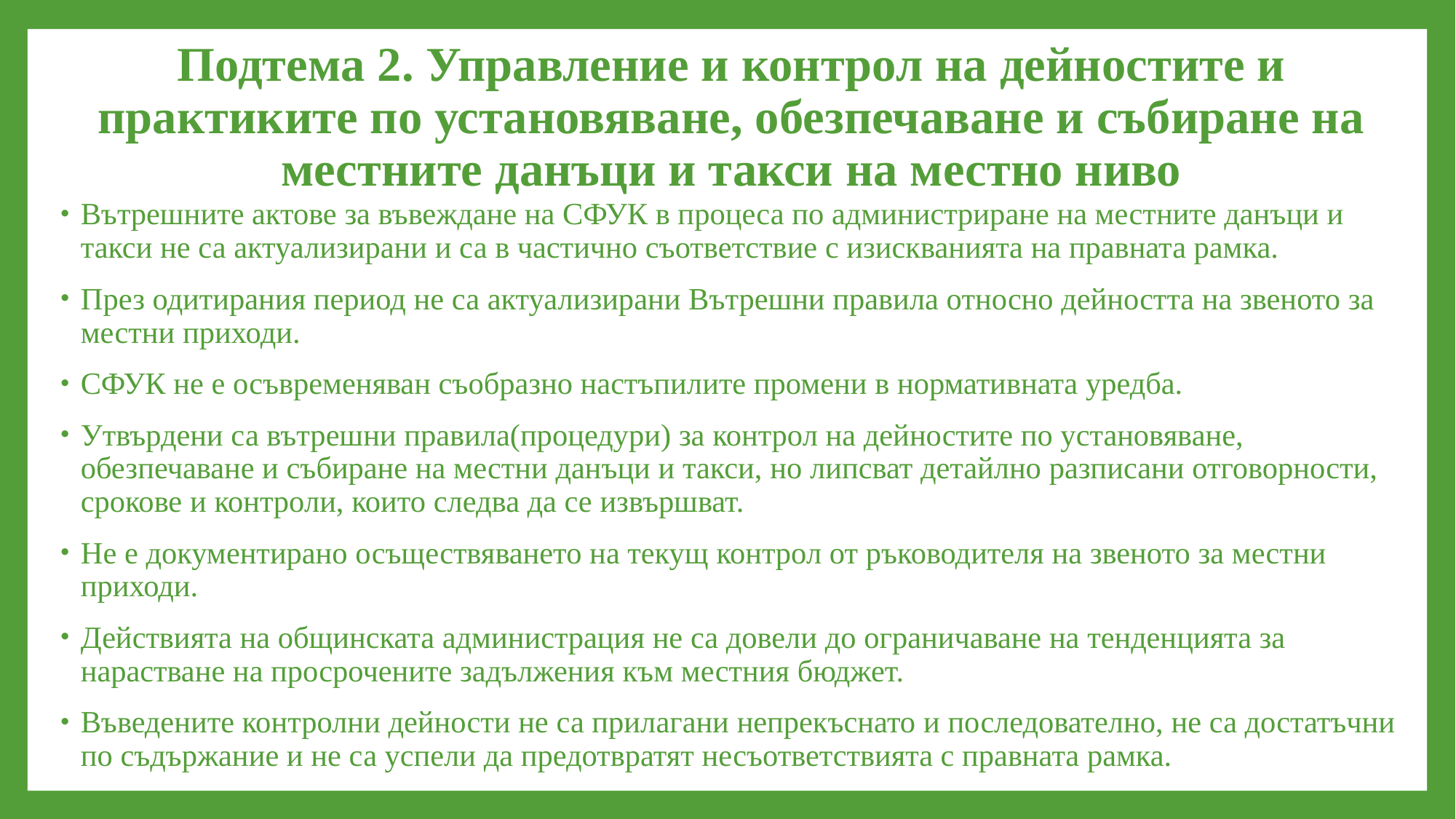

# Подтема 2. Управление и контрол на дейностите и практиките по установяване, обезпечаване и събиране на местните данъци и такси на местно ниво
Вътрешните актове за въвеждане на СФУК в процеса по администриране на местните данъци и такси не са актуализирани и са в частично съответствие с изискванията на правната рамка.
През одитирания период не са актуализирани Вътрешни правила относно дейността на звеното за местни приходи.
СФУК не е осъвременяван съобразно настъпилите промени в нормативната уредба.
Утвърдени са вътрешни правила(процедури) за контрол на дейностите по установяване, обезпечаване и събиране на местни данъци и такси, но липсват детайлно разписани отговорности, срокове и контроли, които следва да се извършват.
Не е документирано осъществяването на текущ контрол от ръководителя на звеното за местни приходи.
Действията на общинската администрация не са довели до ограничаване на тенденцията за нарастване на просрочените задължения към местния бюджет.
Въведените контролни дейности не са прилагани непрекъснато и последователно, не са достатъчни по съдържание и не са успели да предотвратят несъответствията с правната рамка.